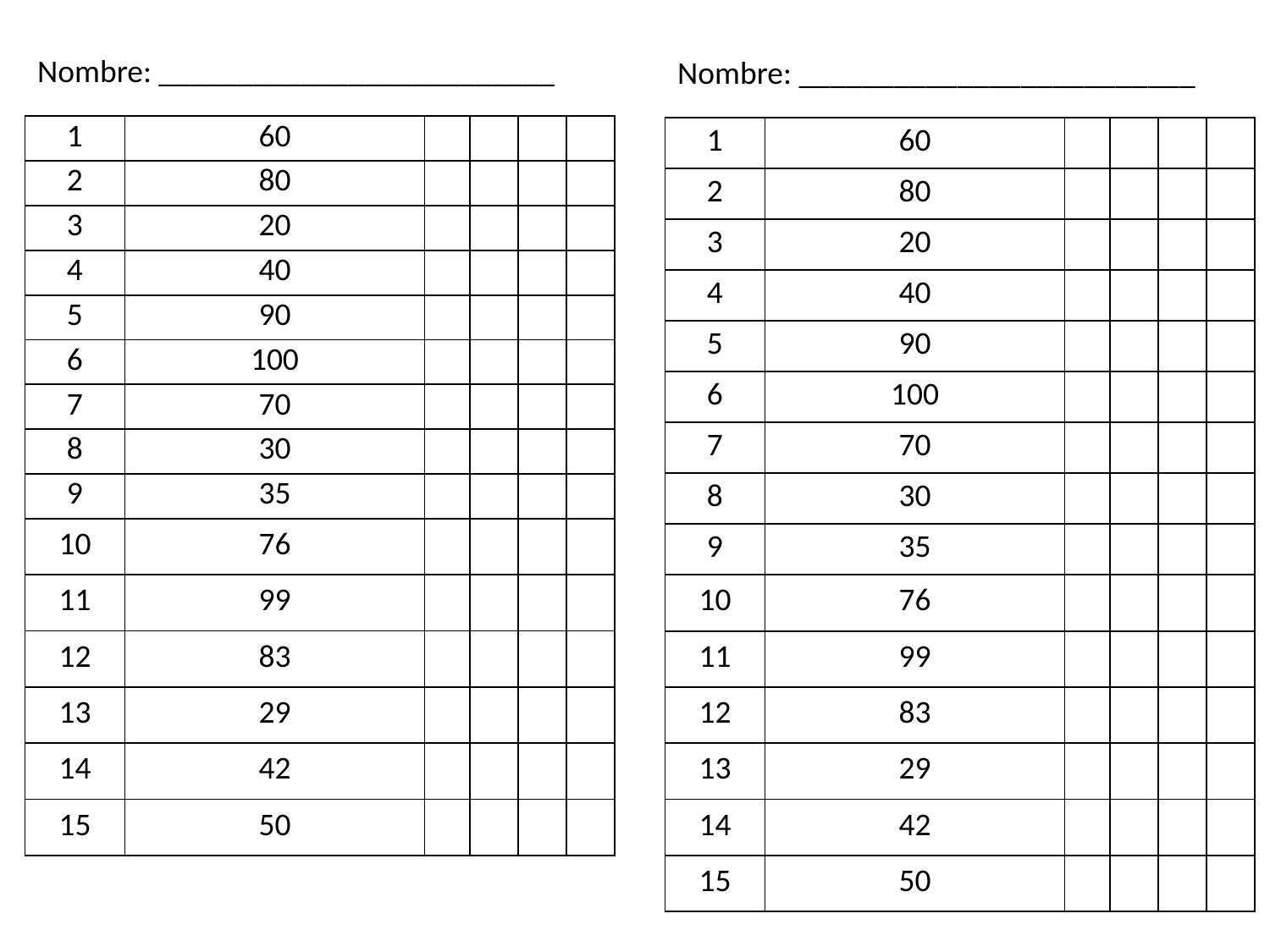

Nombre: _________________________
Nombre: _________________________
| 1 | 60 |  |  |  |  |
| --- | --- | --- | --- | --- | --- |
| 2 | 80 |  |  |  |  |
| 3 | 20 |  |  |  |  |
| 4 | 40 |  |  |  |  |
| 5 | 90 |  |  |  |  |
| 6 | 100 |  |  |  |  |
| 7 | 70 |  |  |  |  |
| 8 | 30 |  |  |  |  |
| 9 | 35 |  |  |  |  |
| 10 | 76 |  |  |  |  |
| 11 | 99 |  |  |  |  |
| 12 | 83 |  |  |  |  |
| 13 | 29 |  |  |  |  |
| 14 | 42 |  |  |  |  |
| 15 | 50 |  |  |  |  |
| 1 | 60 |  |  |  |  |
| --- | --- | --- | --- | --- | --- |
| 2 | 80 |  |  |  |  |
| 3 | 20 |  |  |  |  |
| 4 | 40 |  |  |  |  |
| 5 | 90 |  |  |  |  |
| 6 | 100 |  |  |  |  |
| 7 | 70 |  |  |  |  |
| 8 | 30 |  |  |  |  |
| 9 | 35 |  |  |  |  |
| 10 | 76 |  |  |  |  |
| 11 | 99 |  |  |  |  |
| 12 | 83 |  |  |  |  |
| 13 | 29 |  |  |  |  |
| 14 | 42 |  |  |  |  |
| 15 | 50 |  |  |  |  |